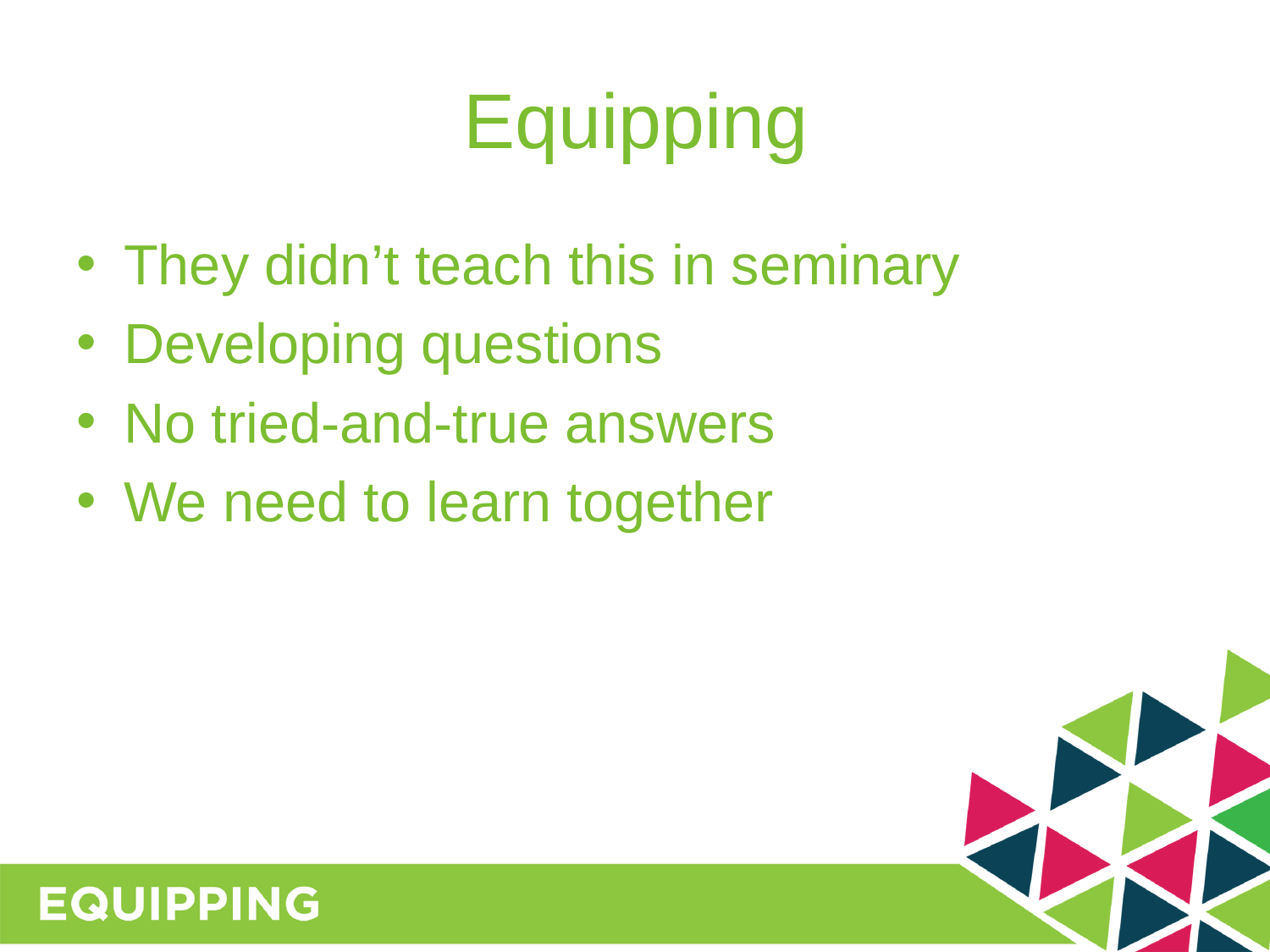

#
Equipping
They didn’t teach this in seminary
Developing questions
No tried-and-true answers
We need to learn together